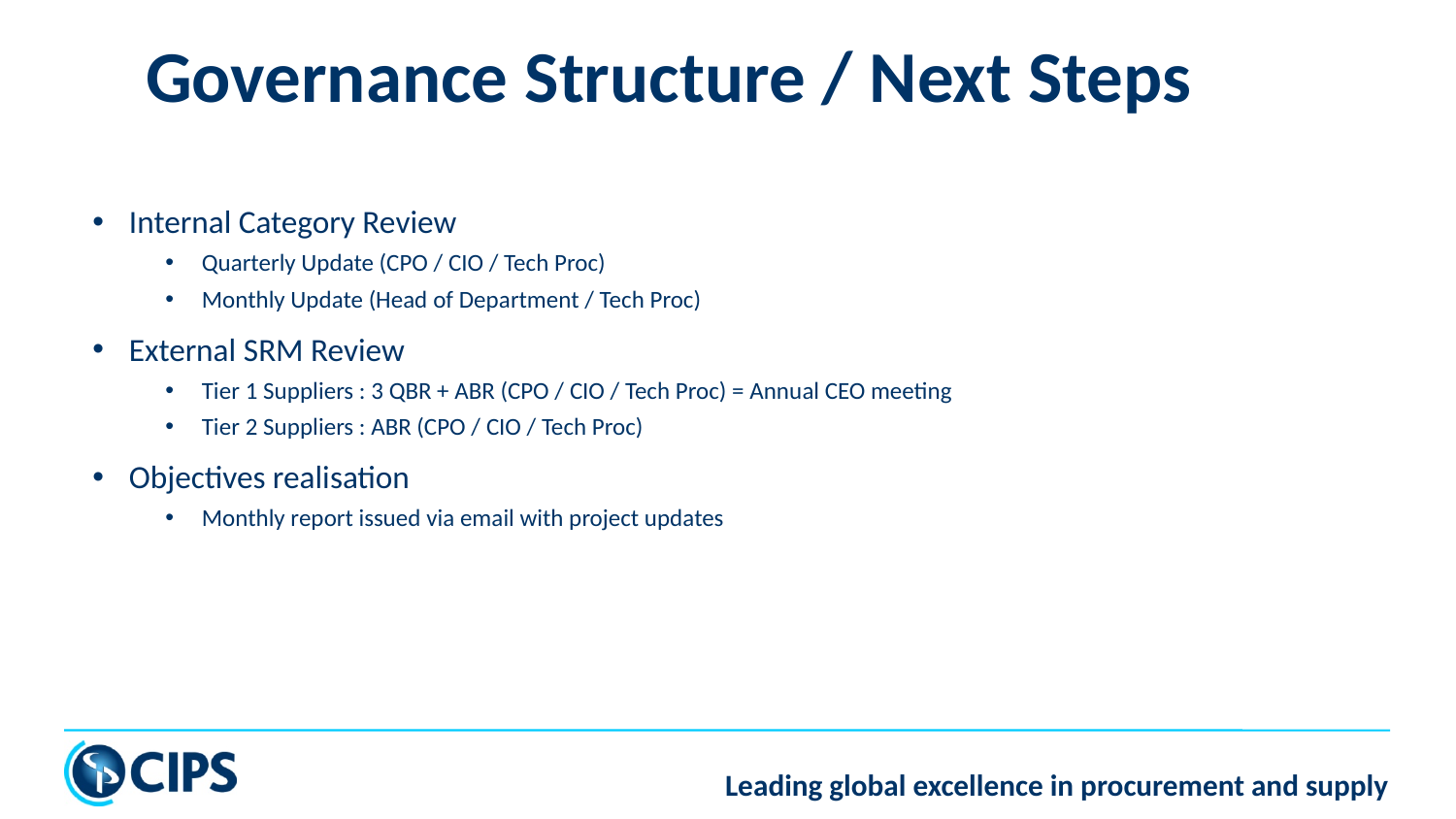

# Governance Structure / Next Steps
Internal Category Review
Quarterly Update (CPO / CIO / Tech Proc)
Monthly Update (Head of Department / Tech Proc)
External SRM Review
Tier 1 Suppliers : 3 QBR + ABR (CPO / CIO / Tech Proc) = Annual CEO meeting
Tier 2 Suppliers : ABR (CPO / CIO / Tech Proc)
Objectives realisation
Monthly report issued via email with project updates